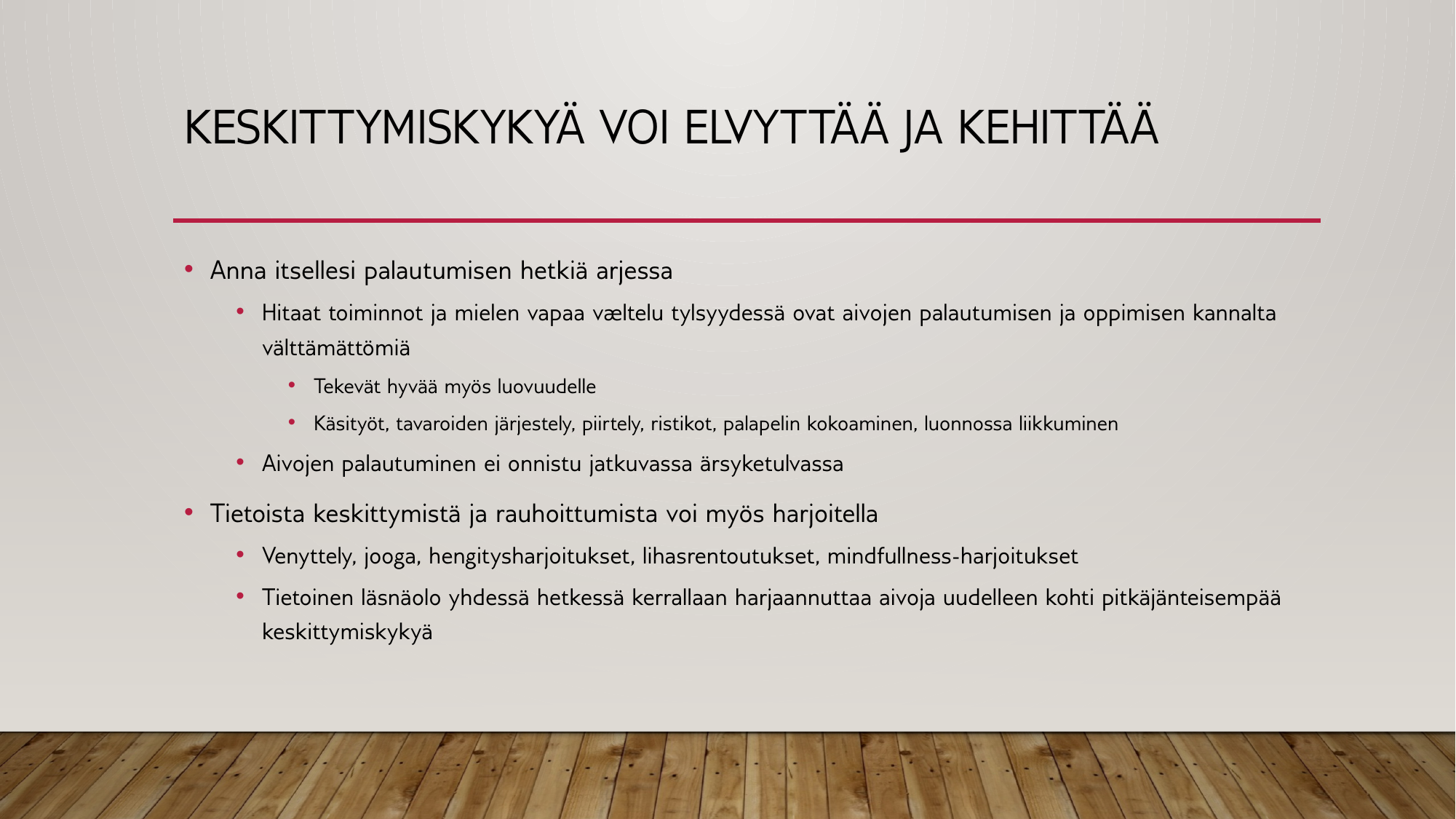

# Keskittymiskykyä voi elvyttää ja kehittää
Anna itsellesi palautumisen hetkiä arjessa
Hitaat toiminnot ja mielen vapaa vaeltelu tylsyydessä ovat aivojen palautumisen ja oppimisen kannalta välttämättömiä
Tekevät hyvää myös luovuudelle
Käsityöt, tavaroiden järjestely, piirtely, ristikot, palapelin kokoaminen, luonnossa liikkuminen
Aivojen palautuminen ei onnistu jatkuvassa ärsyketulvassa
Tietoista keskittymistä ja rauhoittumista voi myös harjoitella
Venyttely, jooga, hengitysharjoitukset, lihasrentoutukset, mindfullness-harjoitukset
Tietoinen läsnäolo yhdessä hetkessä kerrallaan harjaannuttaa aivoja uudelleen kohti pitkäjänteisempää keskittymiskykyä